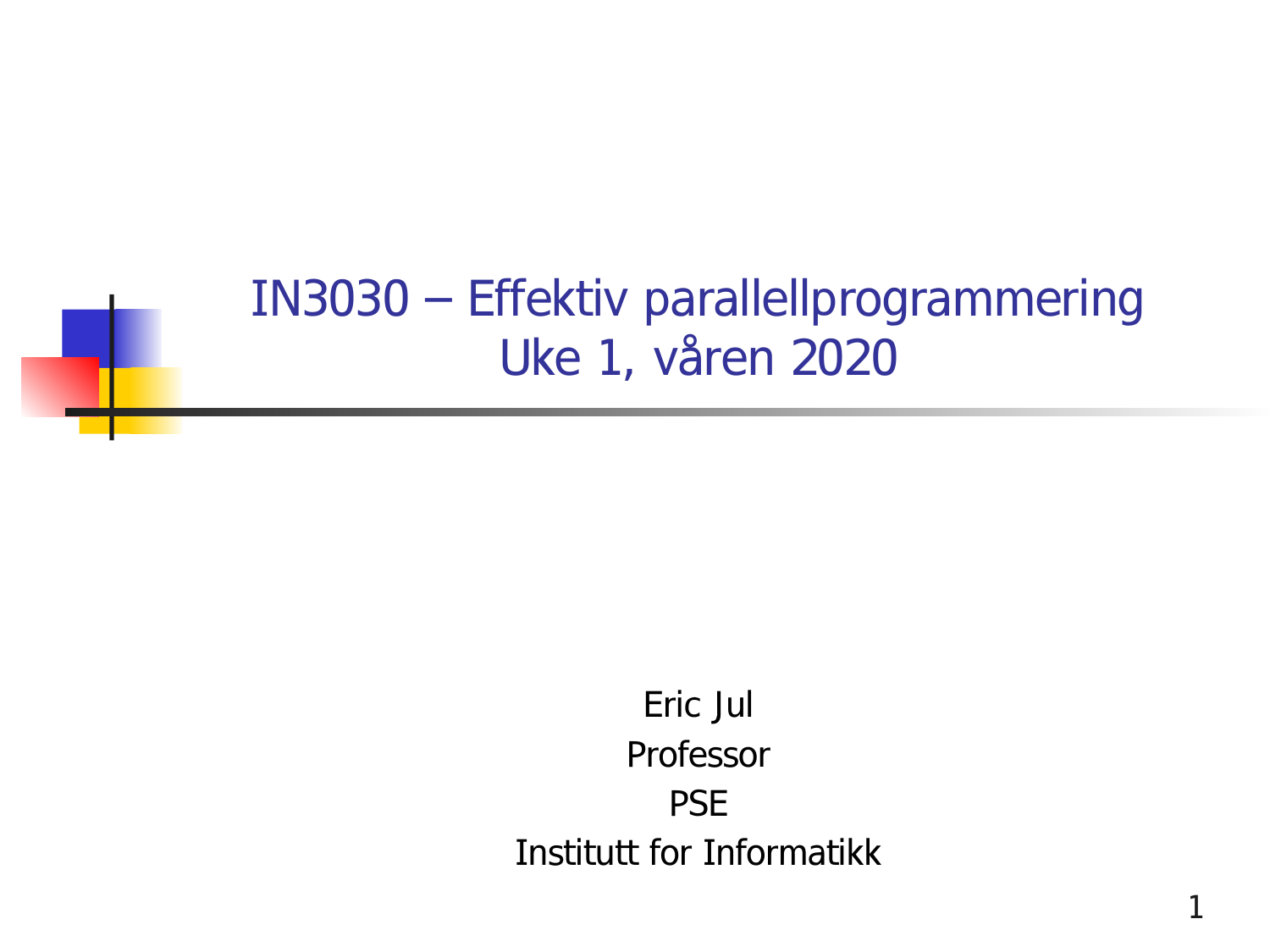

# IN3030 – Effektiv parallellprogrammering Uke 1, våren 2020
Eric Jul
Professor
PSE
Institutt for Informatikk
1